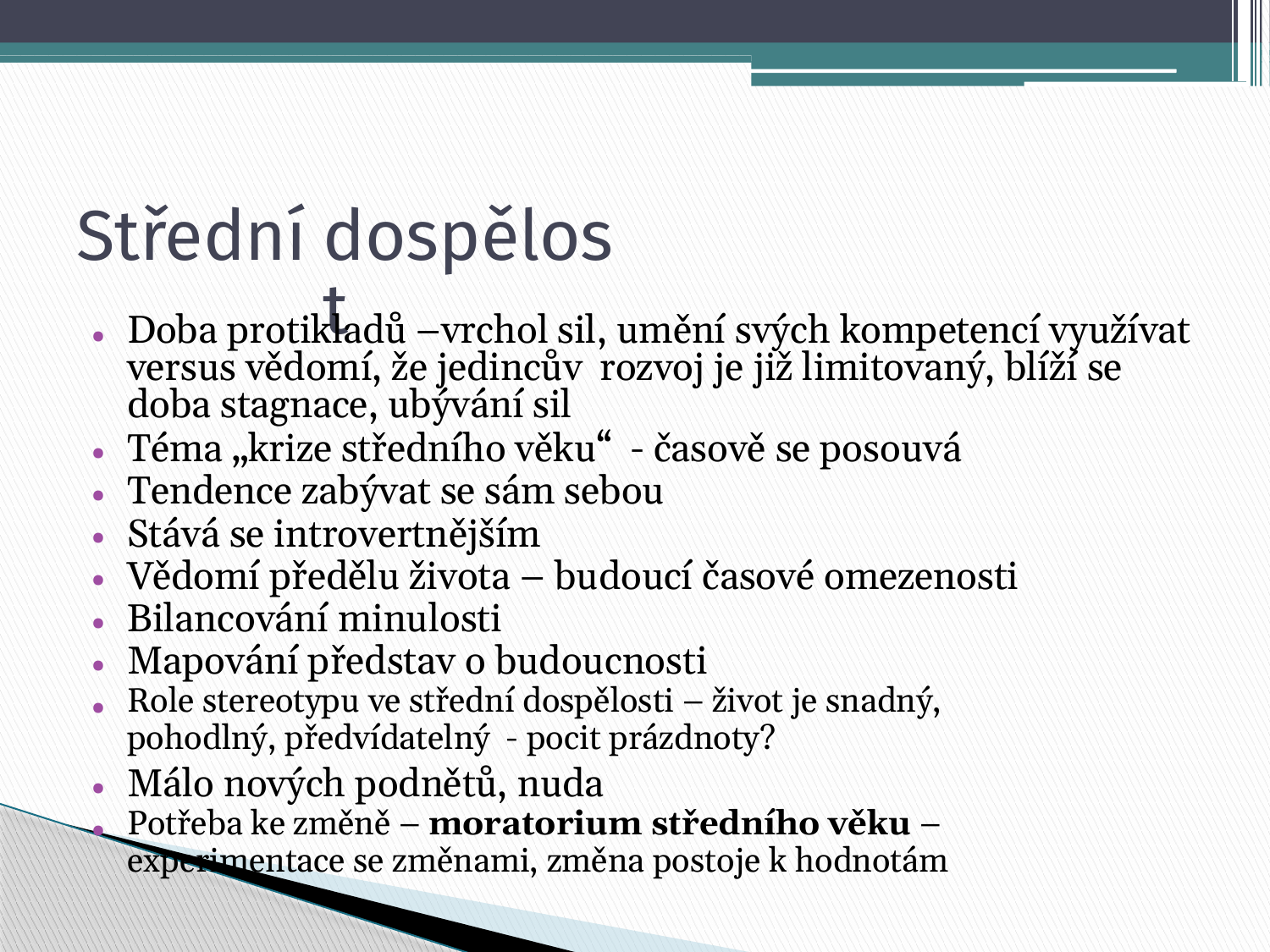

Střední
dospělost
•
Doba protikladů –vrchol sil, umění svých kompetencí využívat versus vědomí, že jedincův rozvoj je již limitovaný, blíží se doba stagnace, ubývání sil
Téma „krize středního věku“ - časově se posouvá
Tendence zabývat se sám sebou
Stává se introvertnějším
Vědomí předělu života – budoucí časové omezenosti
Bilancování minulosti
Mapování představ o budoucnosti
Role stereotypu ve střední dospělosti – život je snadný,
pohodlný, předvídatelný - pocit prázdnoty?
Málo nových podnětů, nuda
Potřeba ke změně – moratorium středního věku –
experimentace se změnami, změna postoje k hodnotám
•
•
•
•
•
•
•
•
•